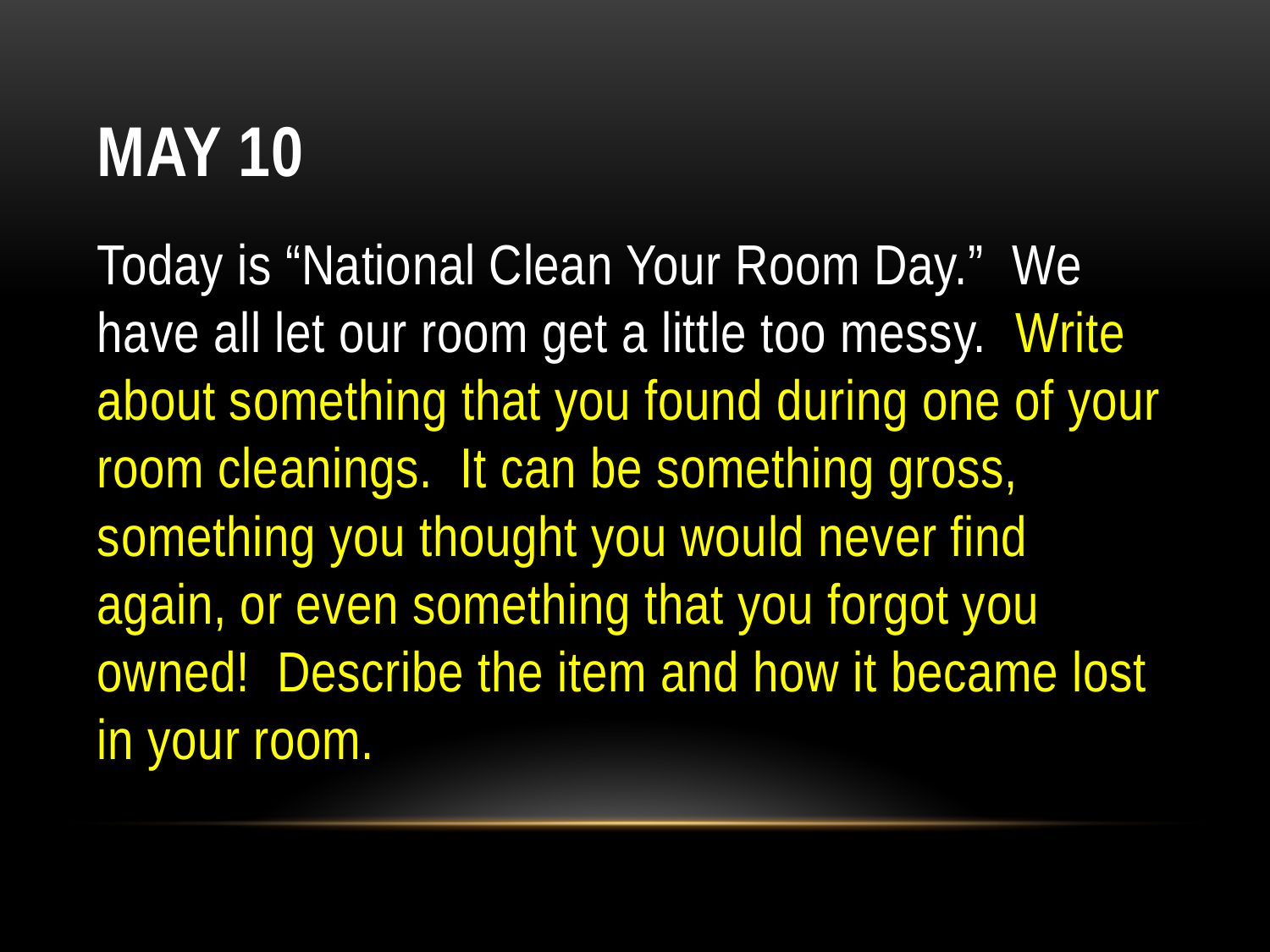

# May 10
Today is “National Clean Your Room Day.”  We have all let our room get a little too messy.  Write about something that you found during one of your room cleanings.  It can be something gross, something you thought you would never find again, or even something that you forgot you owned!  Describe the item and how it became lost in your room.